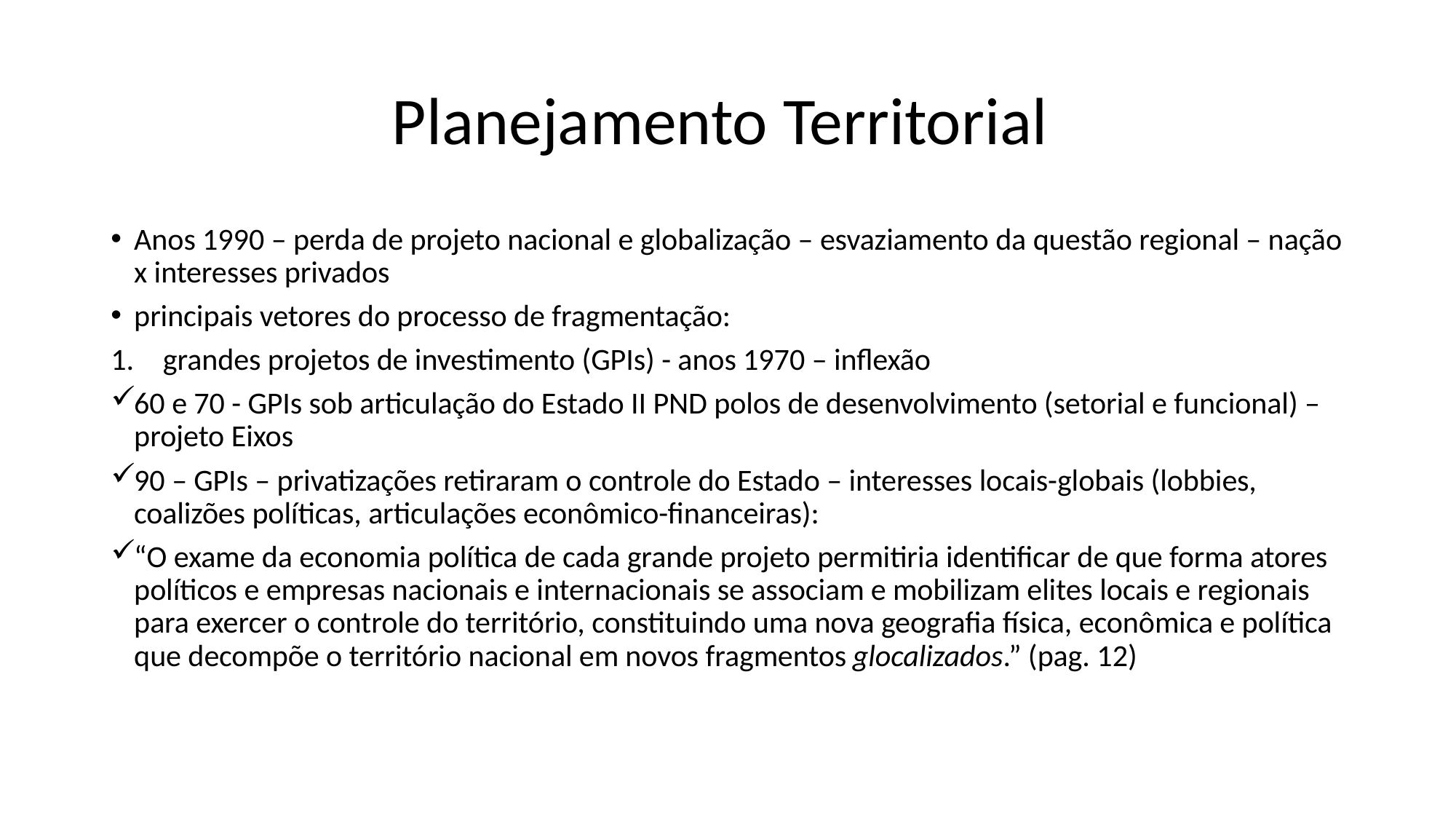

# Planejamento Territorial
Anos 1990 – perda de projeto nacional e globalização – esvaziamento da questão regional – nação x interesses privados
principais vetores do processo de fragmentação:
grandes projetos de investimento (GPIs) - anos 1970 – inflexão
60 e 70 - GPIs sob articulação do Estado II PND polos de desenvolvimento (setorial e funcional) – projeto Eixos
90 – GPIs – privatizações retiraram o controle do Estado – interesses locais-globais (lobbies, coalizões políticas, articulações econômico-financeiras):
“O exame da economia política de cada grande projeto permitiria identificar de que forma atores políticos e empresas nacionais e internacionais se associam e mobilizam elites locais e regionais para exercer o controle do território, constituindo uma nova geografia física, econômica e política que decompõe o território nacional em novos fragmentos glocalizados.” (pag. 12)